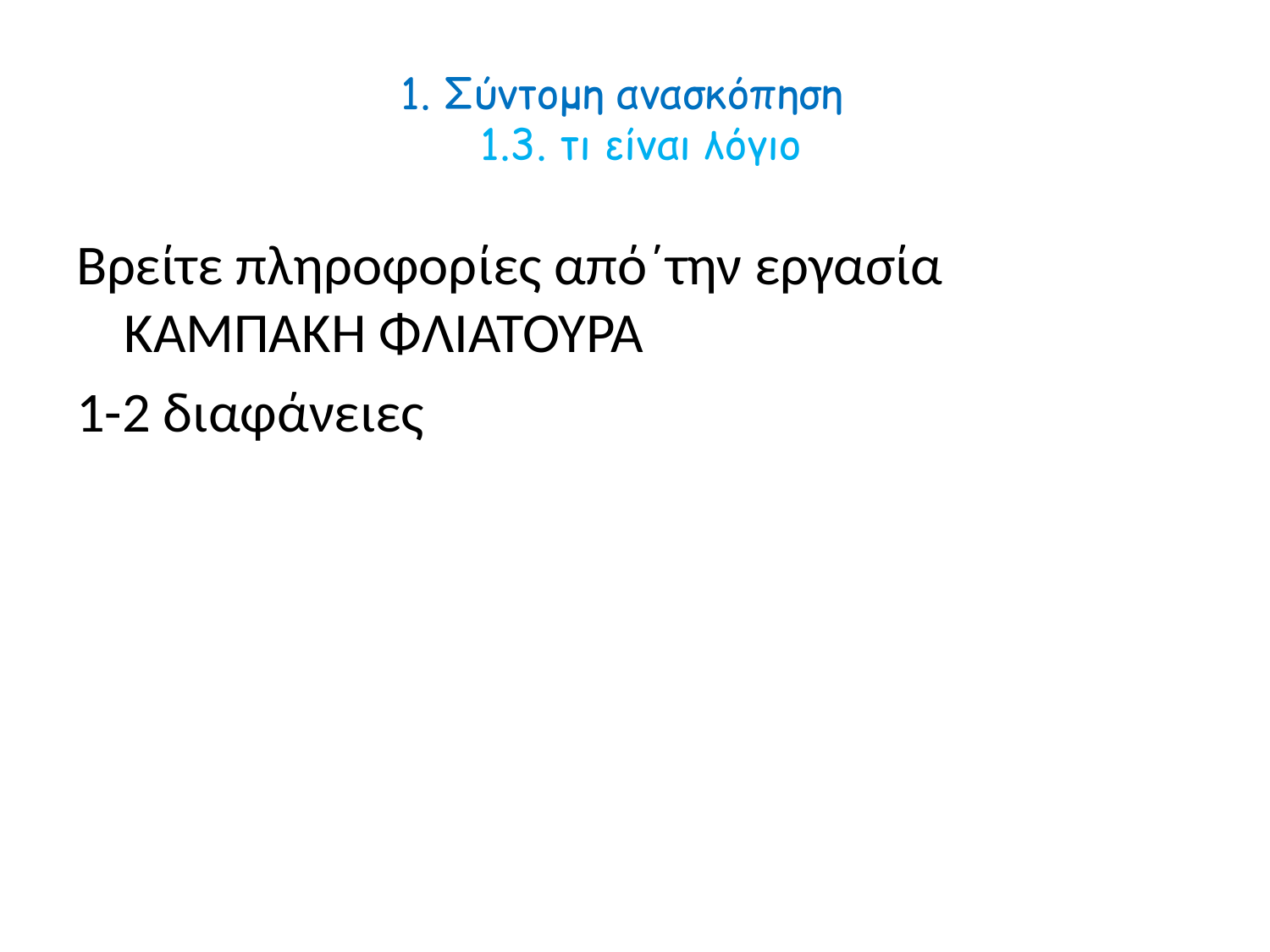

# 1. Σύντομη ανασκόπηση 1.3. τι είναι λόγιο
Βρείτε πληροφορίες από΄την εργασία ΚΑΜΠΑΚΗ ΦΛΙΑΤΟΥΡΑ
1-2 διαφάνειες